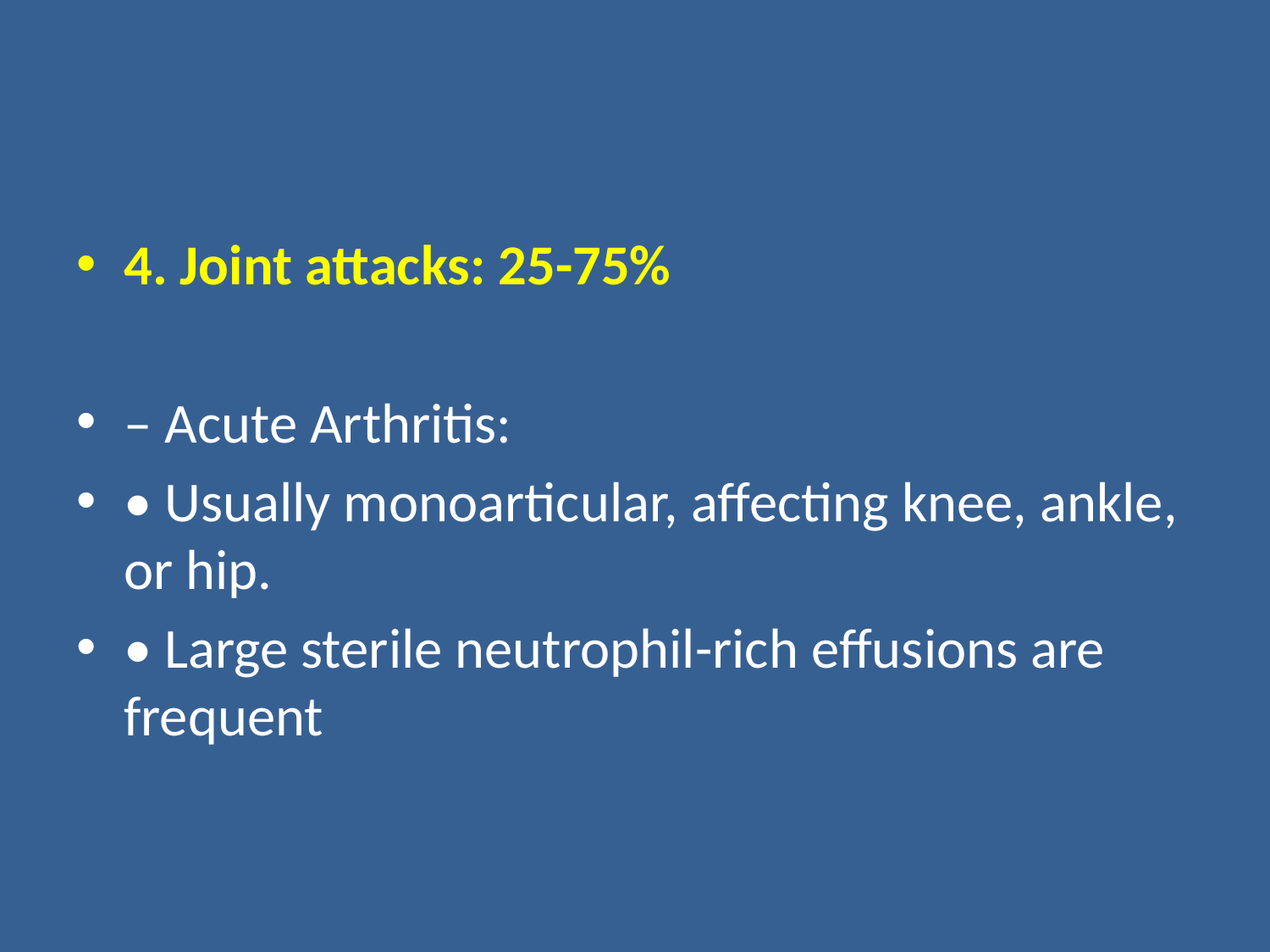

#
4. Joint attacks: 25-75%

– Acute Arthritis:
• Usually monoarticular, affecting knee, ankle, or hip.
• Large sterile neutrophil-rich effusions are frequent